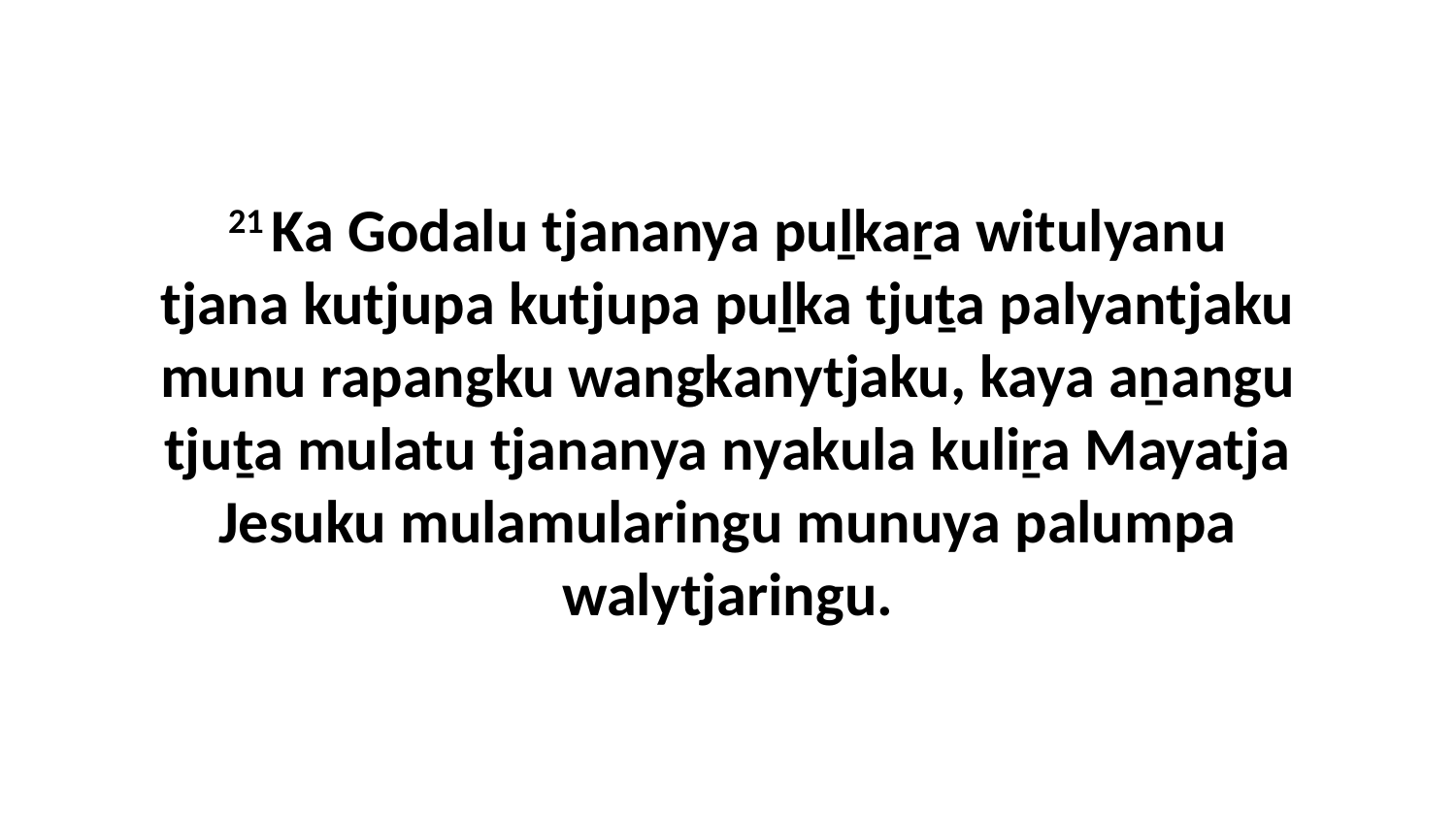

21 Ka Godalu tjananya puḻkaṟa witulyanu tjana kutjupa kutjupa puḻka tjuṯa palyantjaku munu rapangku wangkanytjaku, kaya aṉangu tjuṯa mulatu tjananya nyakula kuliṟa Mayatja Jesuku mulamularingu munuya palumpa walytjaringu.